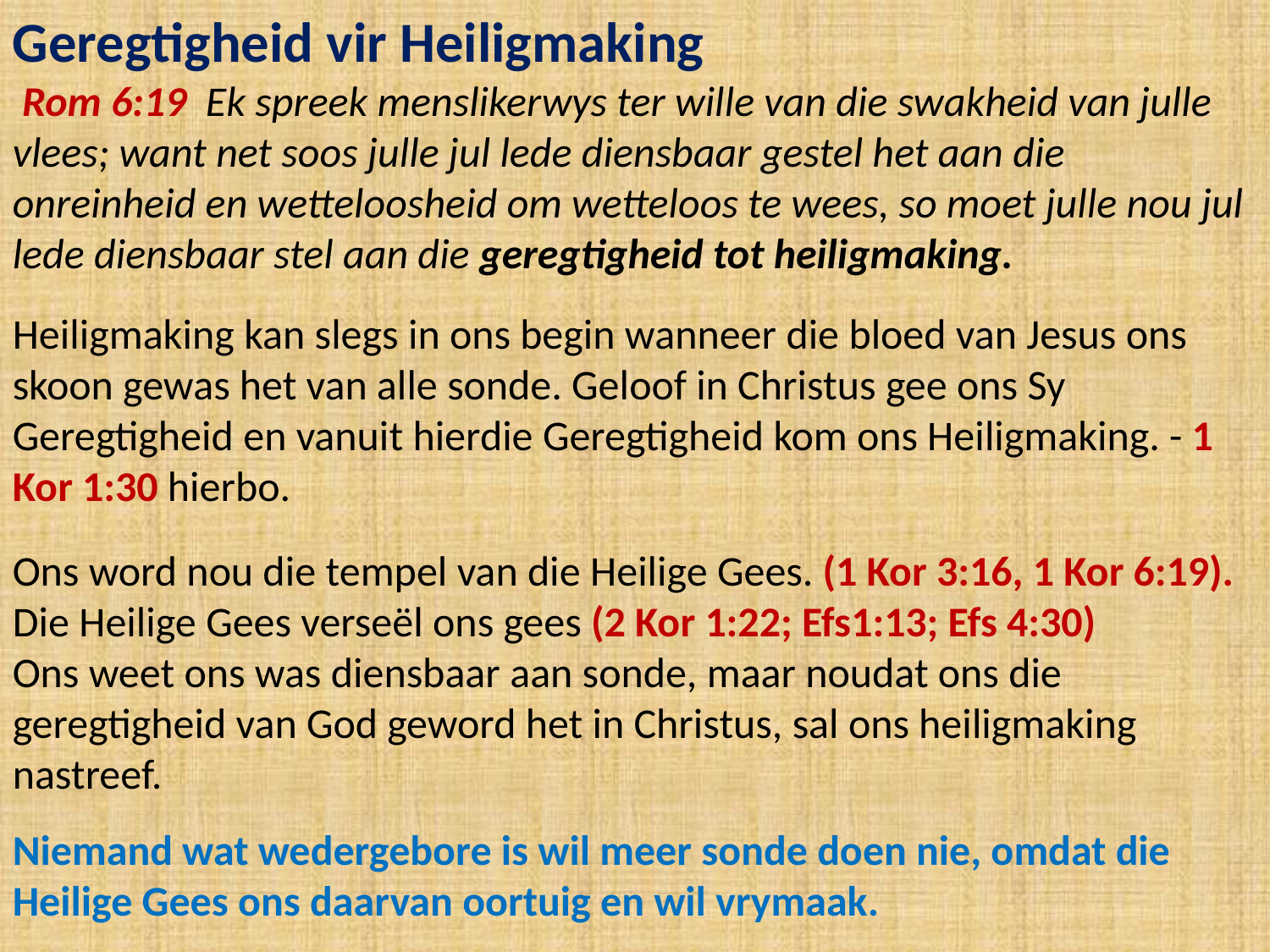

Geregtigheid vir Heiligmaking
 Rom 6:19  Ek spreek menslikerwys ter wille van die swakheid van julle vlees; want net soos julle jul lede diensbaar gestel het aan die onreinheid en wetteloosheid om wetteloos te wees, so moet julle nou jul lede diensbaar stel aan die geregtigheid tot heiligmaking.

Heiligmaking kan slegs in ons begin wanneer die bloed van Jesus ons skoon gewas het van alle sonde. Geloof in Christus gee ons Sy Geregtigheid en vanuit hierdie Geregtigheid kom ons Heiligmaking. - 1 Kor 1:30 hierbo.

Ons word nou die tempel van die Heilige Gees. (1 Kor 3:16, 1 Kor 6:19).  Die Heilige Gees verseël ons gees (2 Kor 1:22; Efs1:13; Efs 4:30)
Ons weet ons was diensbaar aan sonde, maar noudat ons die geregtigheid van God geword het in Christus, sal ons heiligmaking nastreef.

Niemand wat wedergebore is wil meer sonde doen nie, omdat die Heilige Gees ons daarvan oortuig en wil vrymaak.